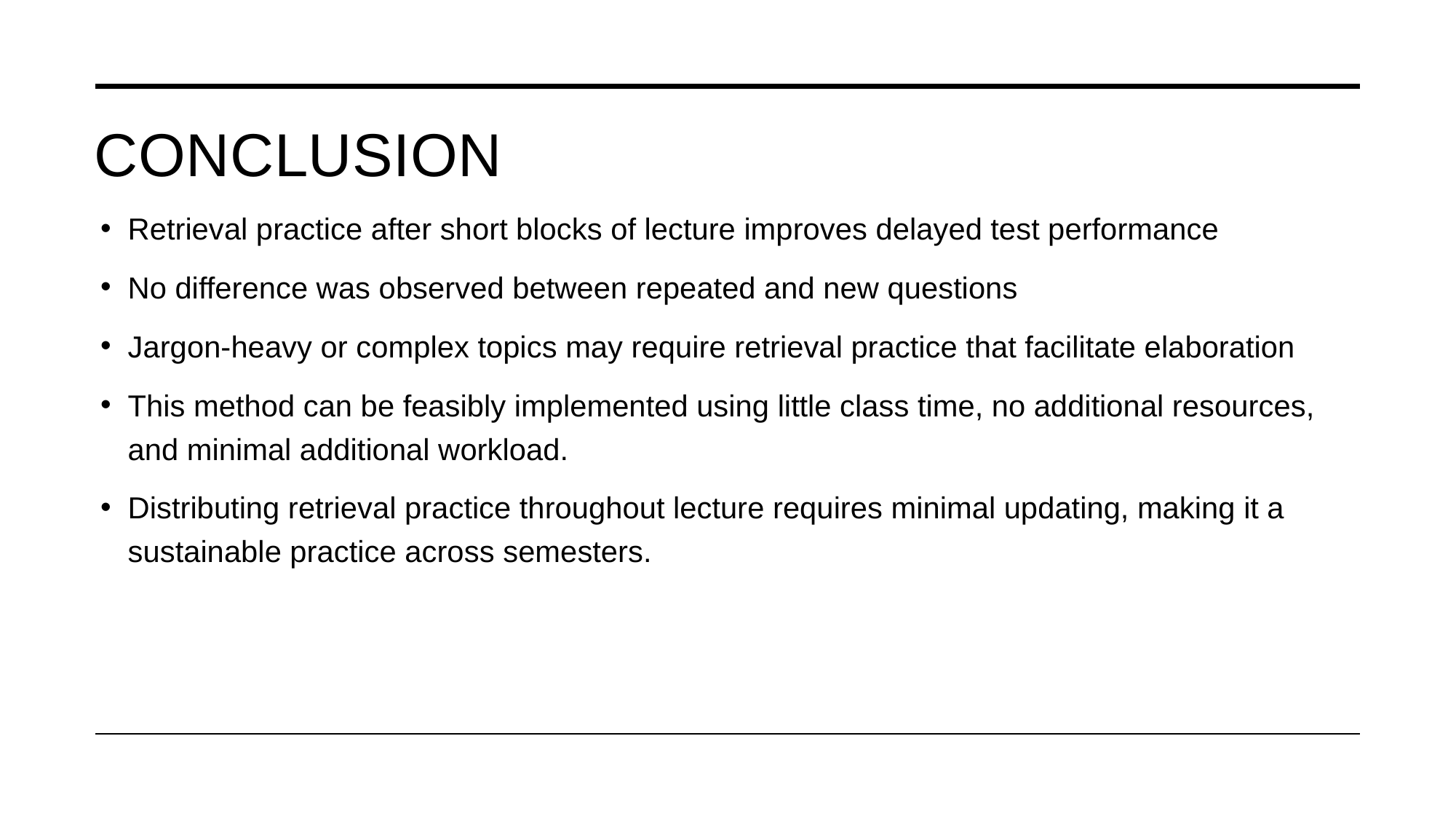

# Conclusion
Retrieval practice after short blocks of lecture improves delayed test performance
No difference was observed between repeated and new questions
Jargon-heavy or complex topics may require retrieval practice that facilitate elaboration
This method can be feasibly implemented using little class time, no additional resources, and minimal additional workload.
Distributing retrieval practice throughout lecture requires minimal updating, making it a sustainable practice across semesters.